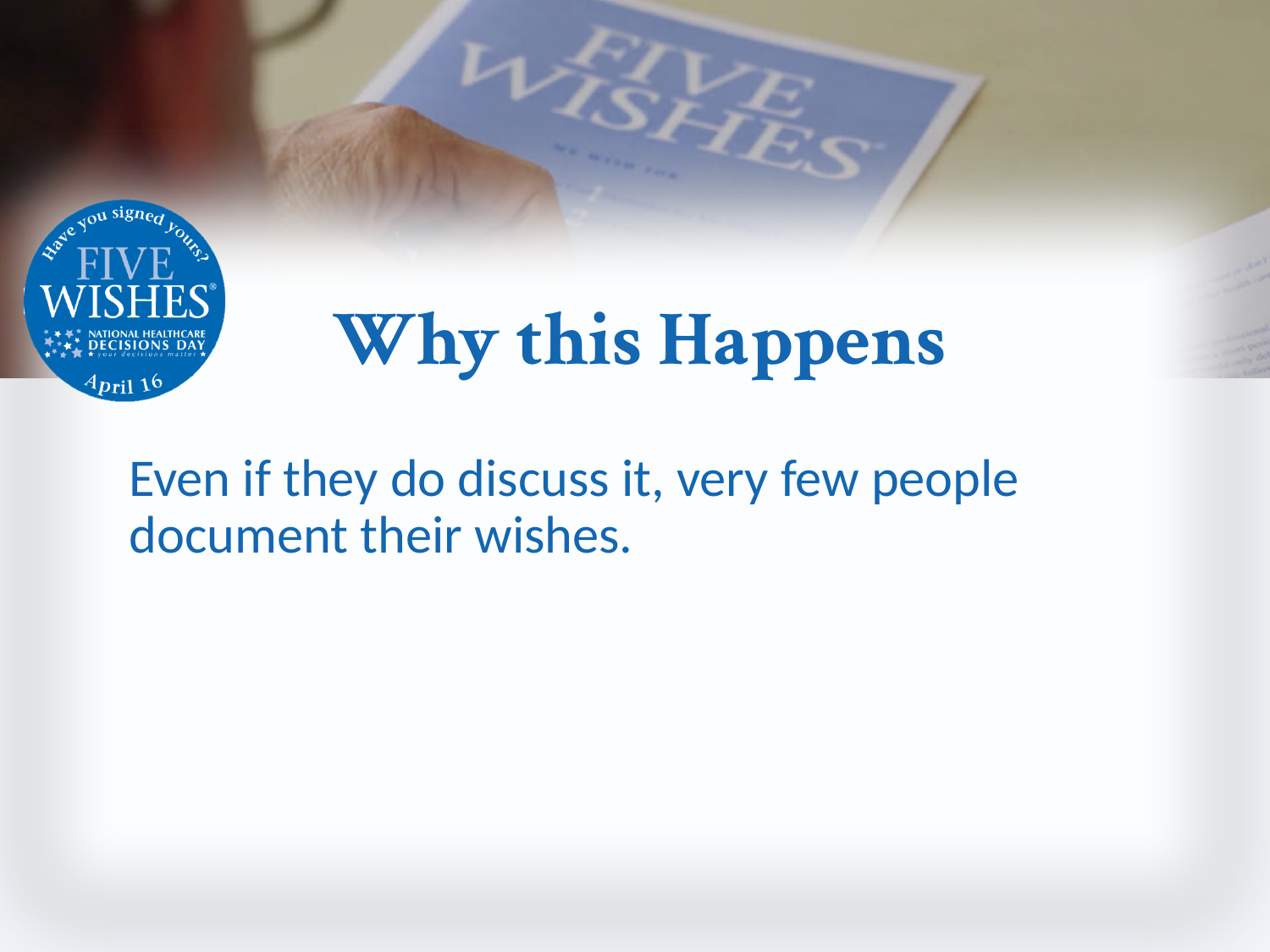

# Why this Happens
Even if they do discuss it, very few people document their wishes.